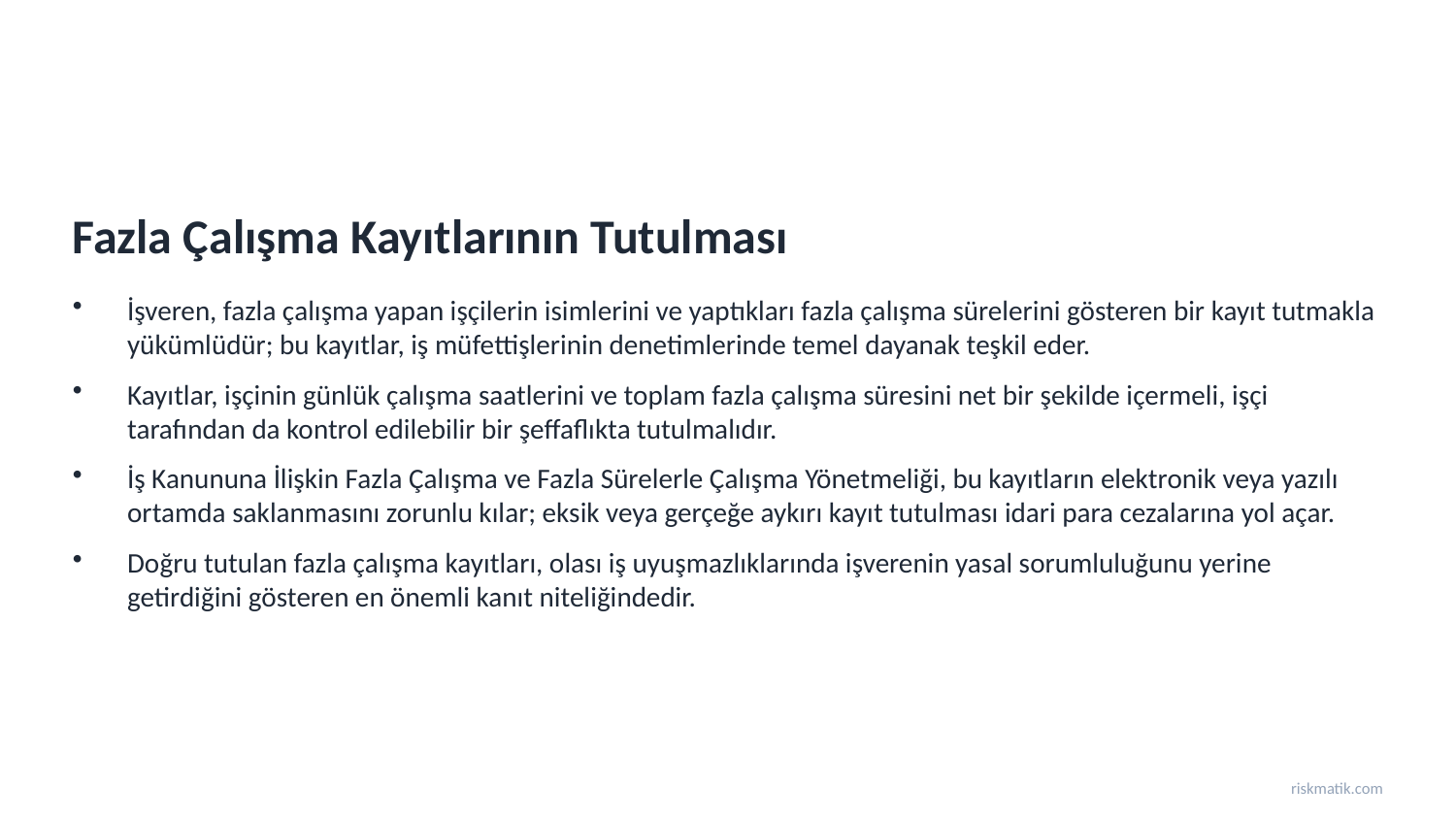

Fazla Çalışma Kayıtlarının Tutulması
İşveren, fazla çalışma yapan işçilerin isimlerini ve yaptıkları fazla çalışma sürelerini gösteren bir kayıt tutmakla yükümlüdür; bu kayıtlar, iş müfettişlerinin denetimlerinde temel dayanak teşkil eder.
Kayıtlar, işçinin günlük çalışma saatlerini ve toplam fazla çalışma süresini net bir şekilde içermeli, işçi tarafından da kontrol edilebilir bir şeffaflıkta tutulmalıdır.
İş Kanununa İlişkin Fazla Çalışma ve Fazla Sürelerle Çalışma Yönetmeliği, bu kayıtların elektronik veya yazılı ortamda saklanmasını zorunlu kılar; eksik veya gerçeğe aykırı kayıt tutulması idari para cezalarına yol açar.
Doğru tutulan fazla çalışma kayıtları, olası iş uyuşmazlıklarında işverenin yasal sorumluluğunu yerine getirdiğini gösteren en önemli kanıt niteliğindedir.
riskmatik.com